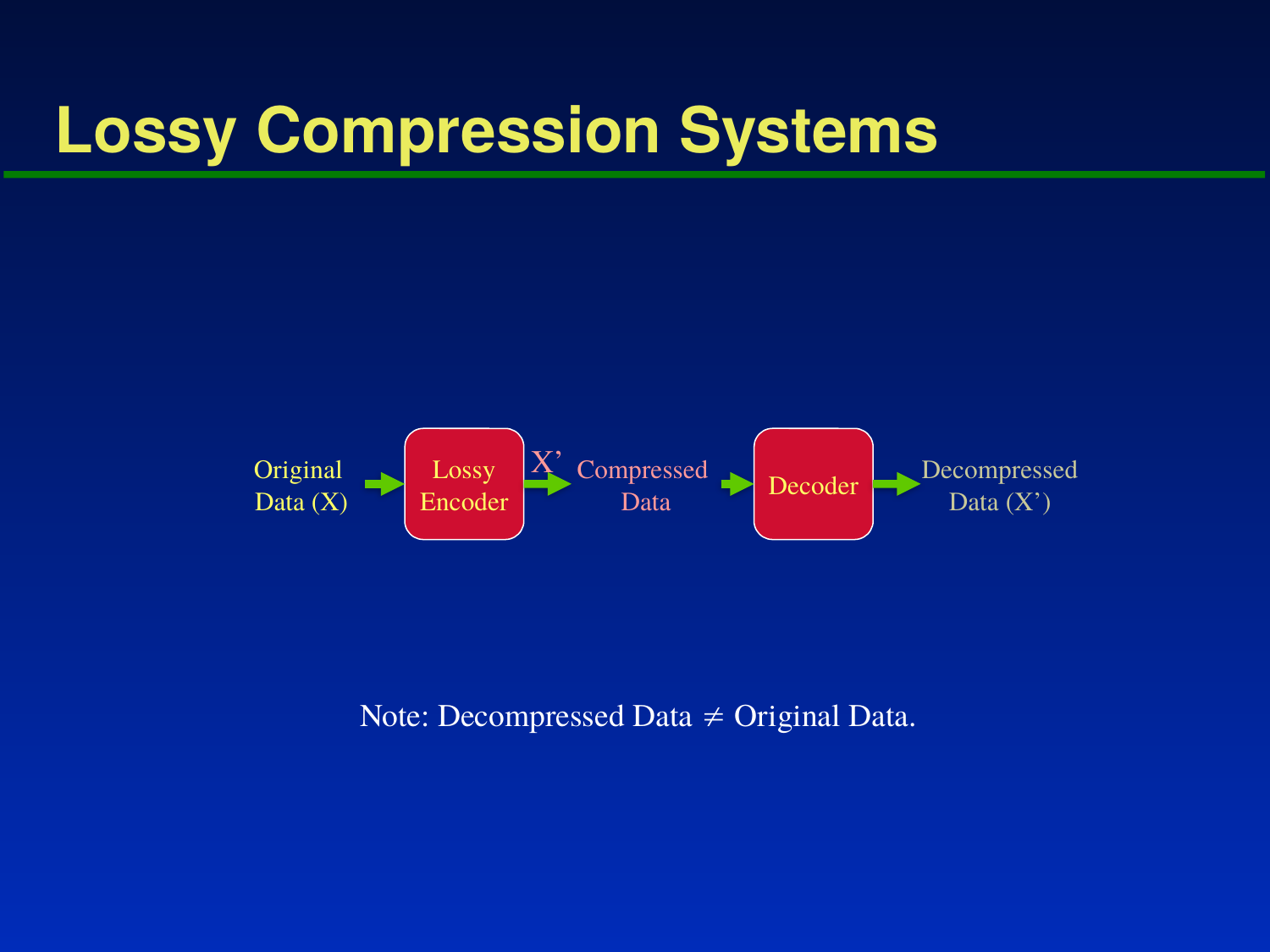

# Lossy Compression Systems
Lossy
Encoder
Decoder
X’
Original
Data (X)
Compressed
Data
Decompressed
Data (X’)
Note: Decompressed Data ≠ Original Data.